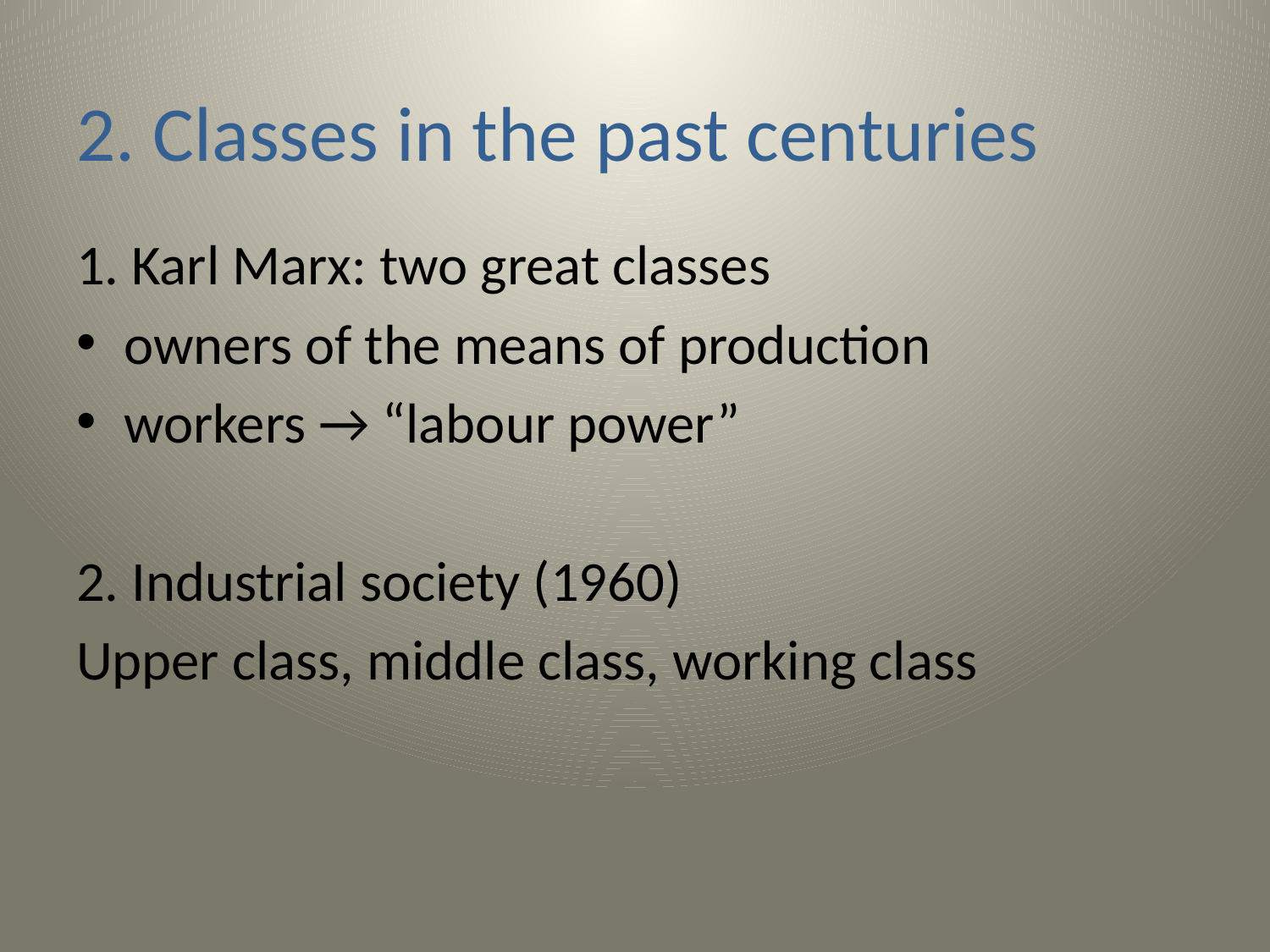

# 2. Classes in the past centuries
1. Karl Marx: two great classes
owners of the means of production
workers → “labour power”

2. Industrial society (1960)
Upper class, middle class, working class